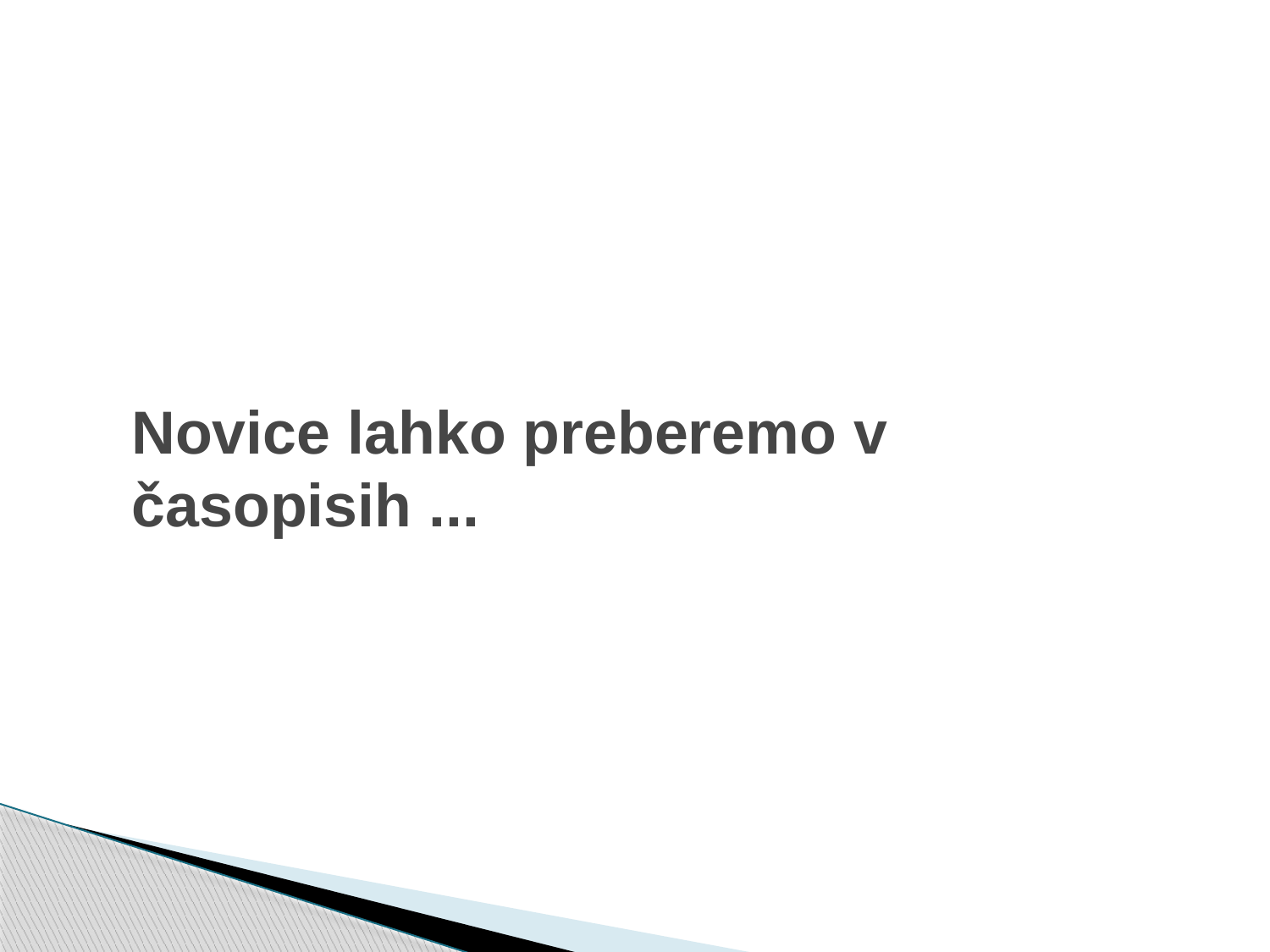

# Novice lahko preberemo v časopisih ...